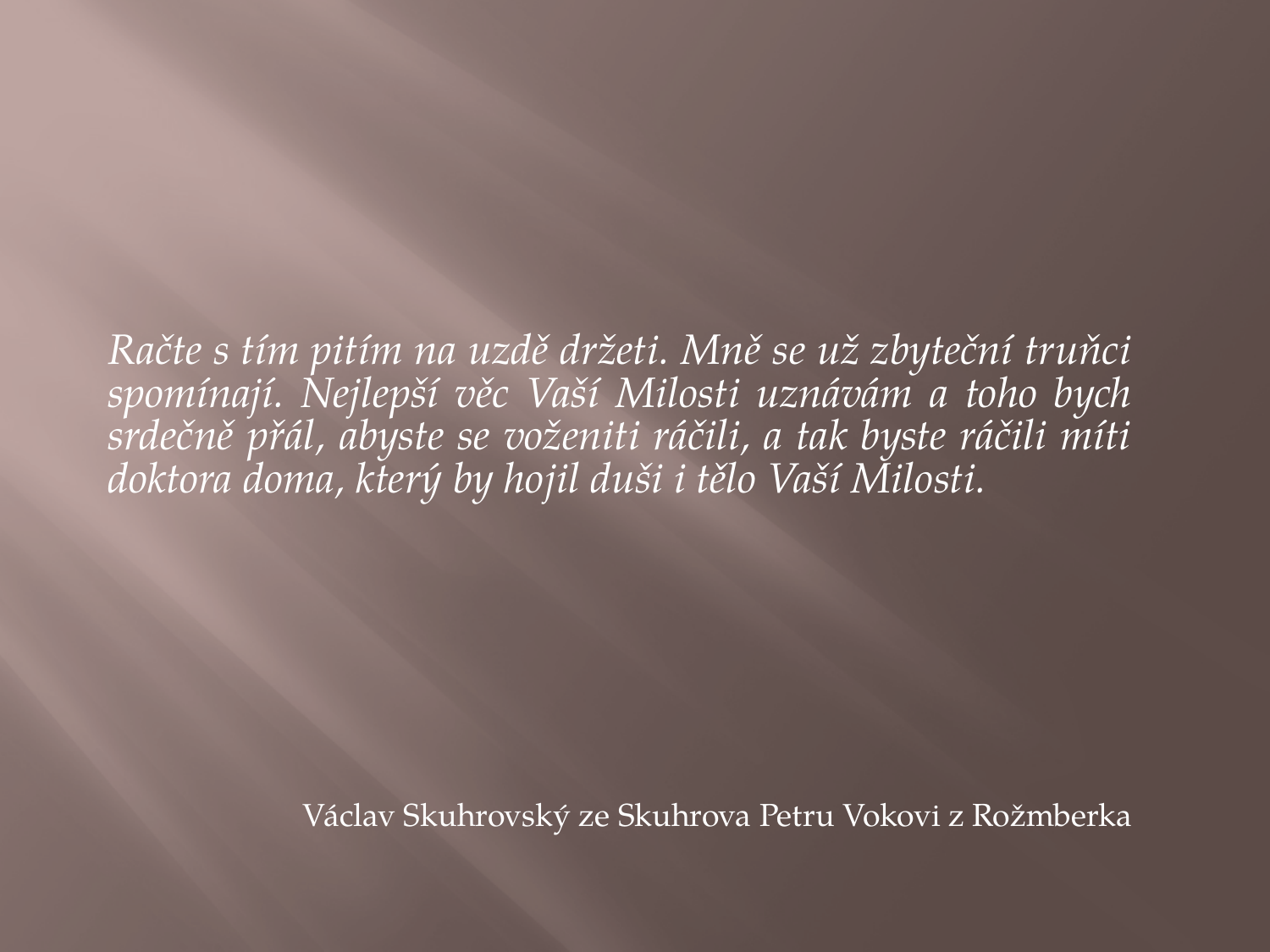

#
|  | Račte s tím pitím na uzdě držeti. Mně se už zbyteční truňci spomínají. Nejlepší věc Vaší Milosti uznávám a toho bych srdečně přál, abyste se voženiti ráčili, a tak byste ráčili míti doktora doma, který by hojil duši i tělo Vaší Milosti. |  |
| --- | --- | --- |
| Václav Skuhrovský ze Skuhrova Petru Vokovi z Rožmberka |  |  |